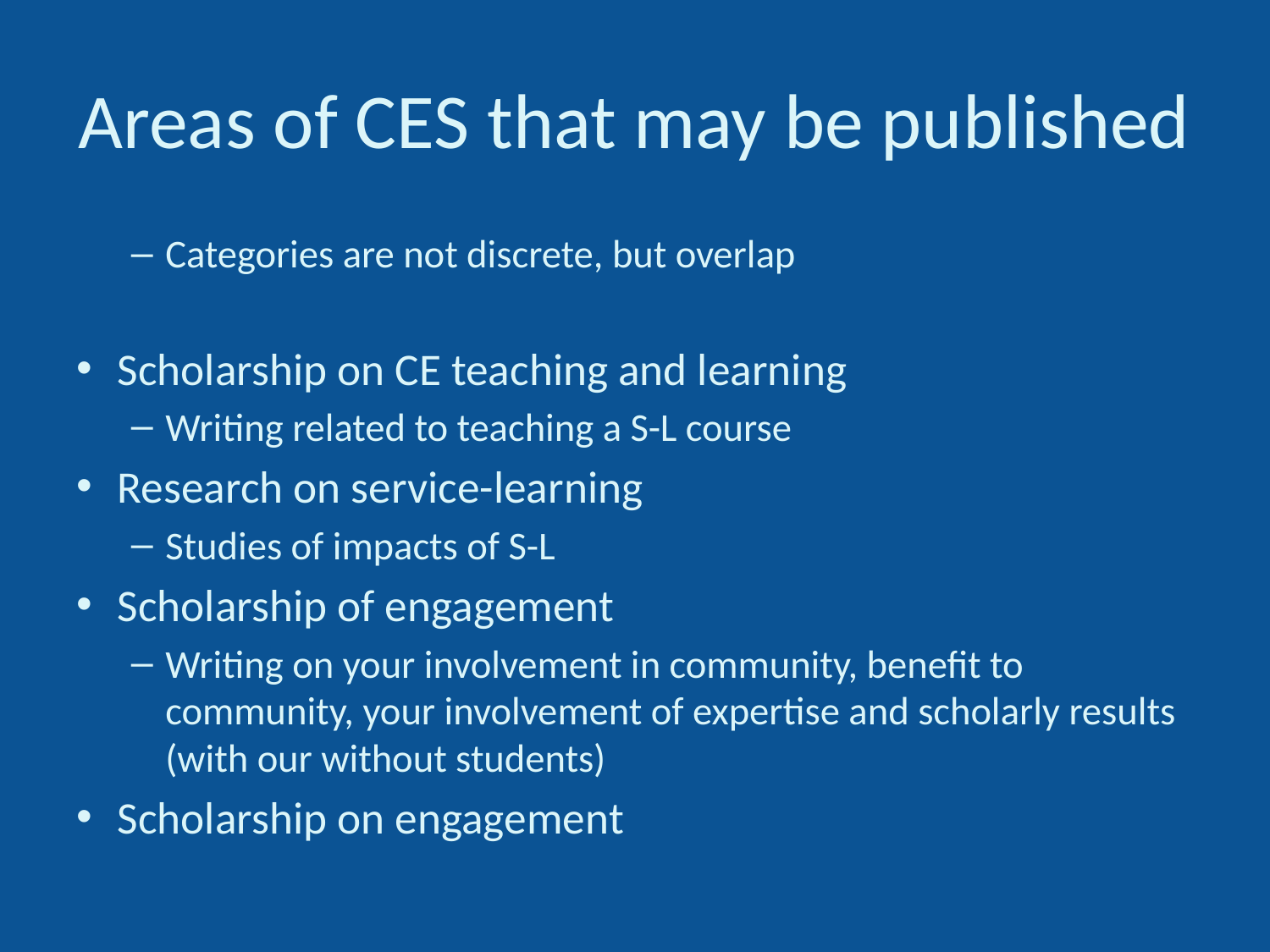

# Areas of CES that may be published
Categories are not discrete, but overlap

Scholarship on CE teaching and learning
Writing related to teaching a S-L course
Research on service-learning
Studies of impacts of S-L
Scholarship of engagement
Writing on your involvement in community, benefit to community, your involvement of expertise and scholarly results (with our without students)
Scholarship on engagement